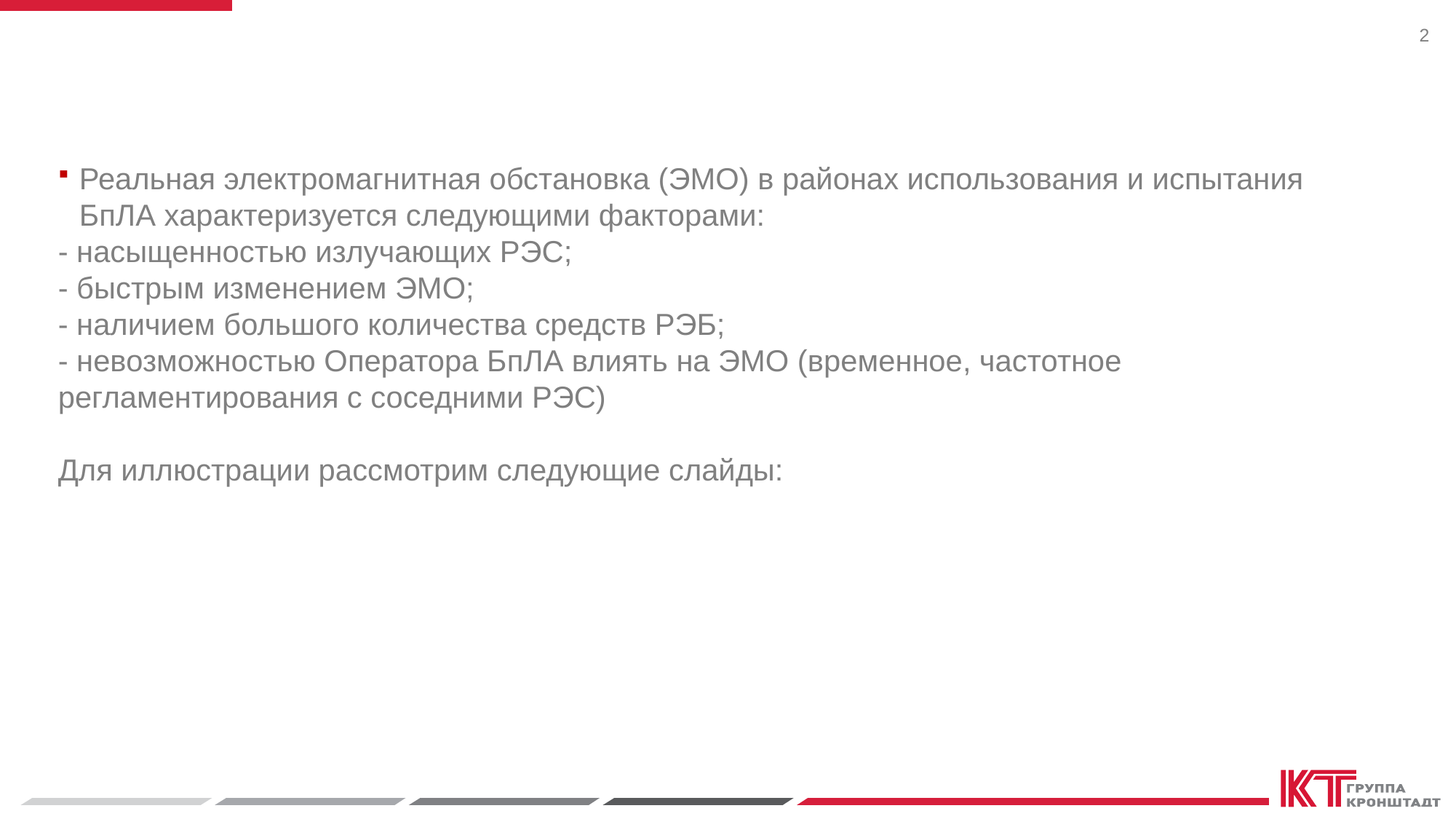

2
Реальная электромагнитная обстановка (ЭМО) в районах использования и испытания БпЛА характеризуется следующими факторами:
- насыщенностью излучающих РЭС;
- быстрым изменением ЭМО;
- наличием большого количества средств РЭБ;
- невозможностью Оператора БпЛА влиять на ЭМО (временное, частотное регламентирования с соседними РЭС)

Для иллюстрации рассмотрим следующие слайды: